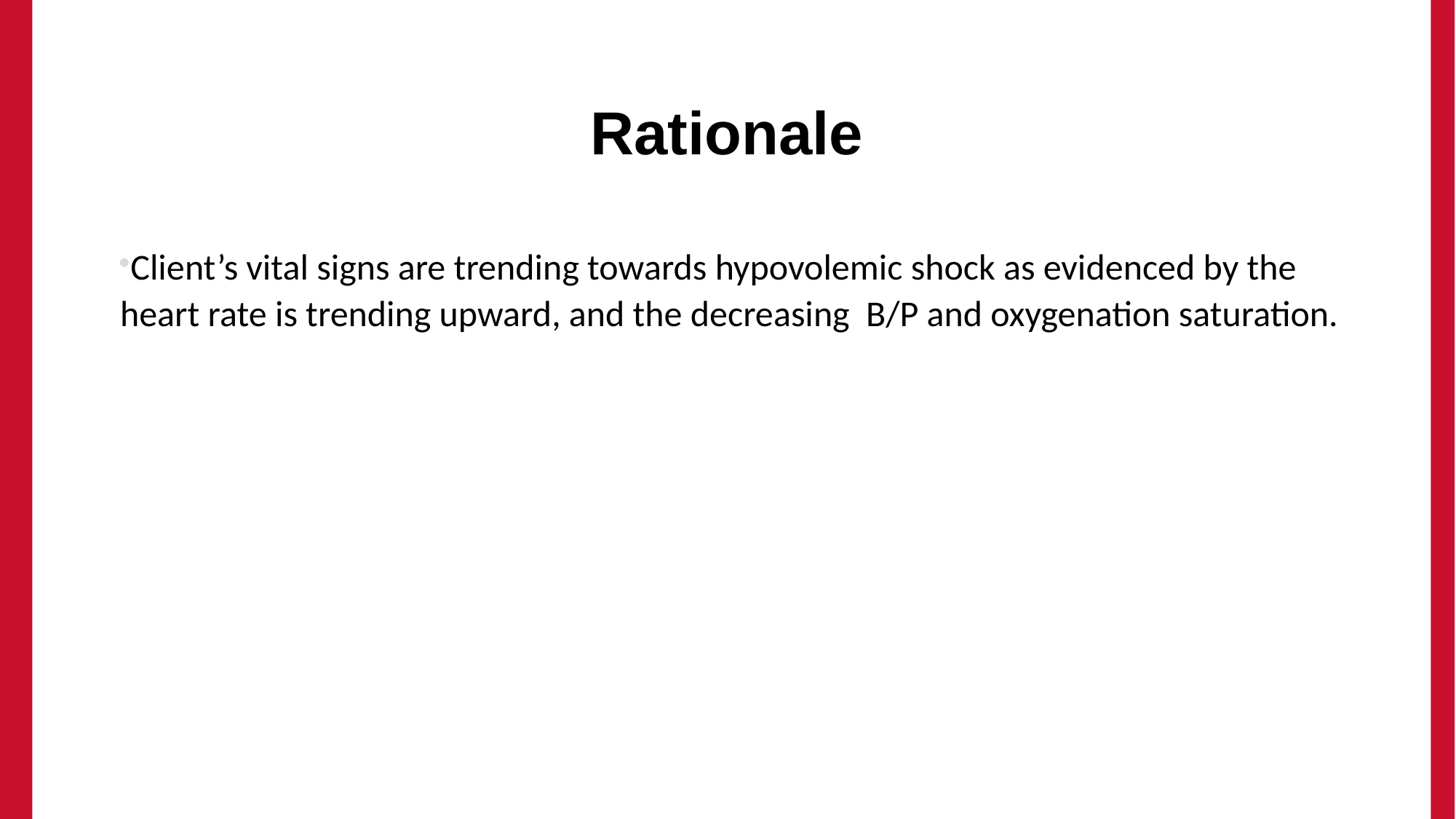

# Rationale
Client’s vital signs are trending towards hypovolemic shock as evidenced by the heart rate is trending upward, and the decreasing  B/P and oxygenation saturation.